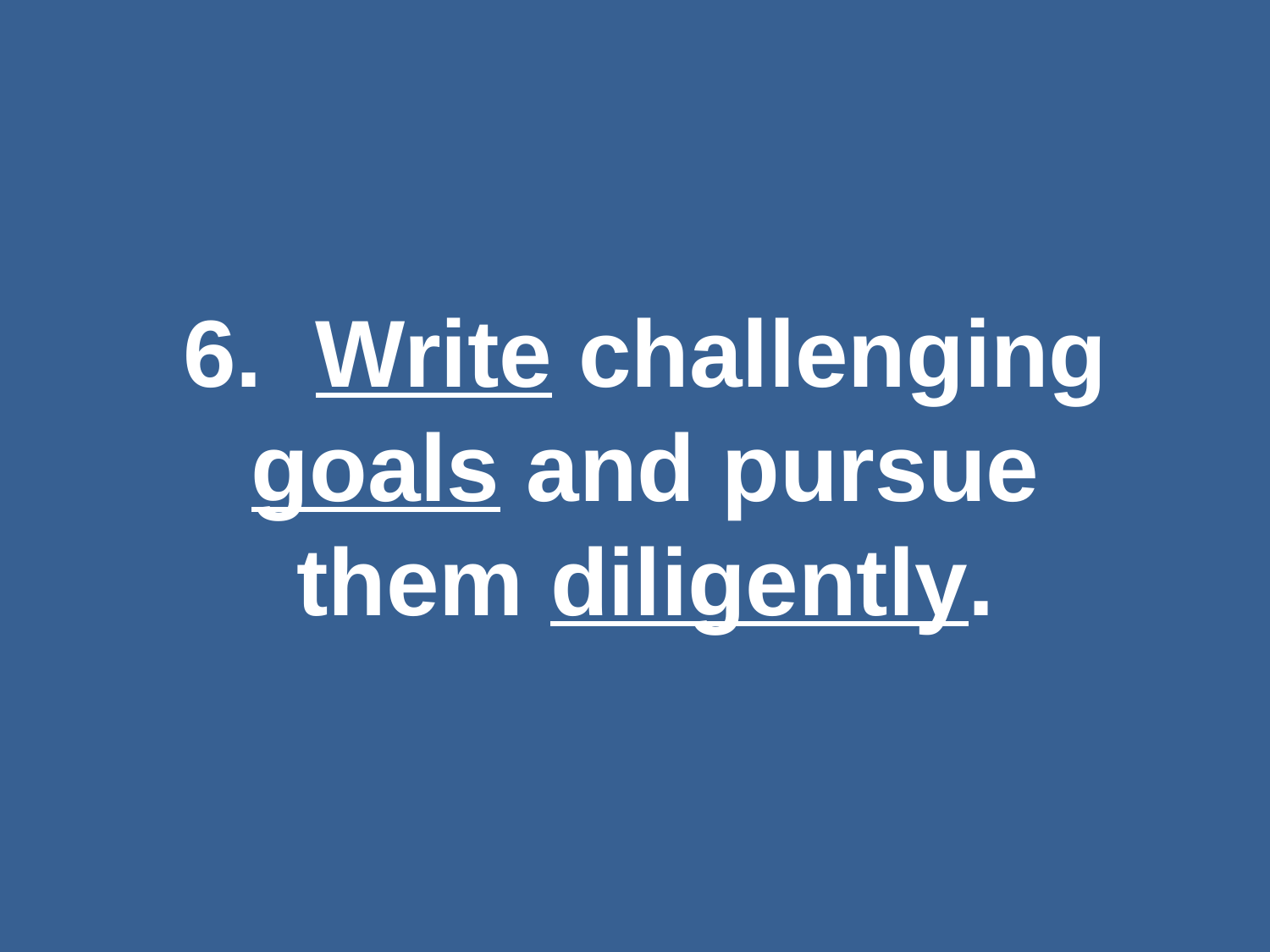

#
6.  Write challenging goals and pursue them diligently.